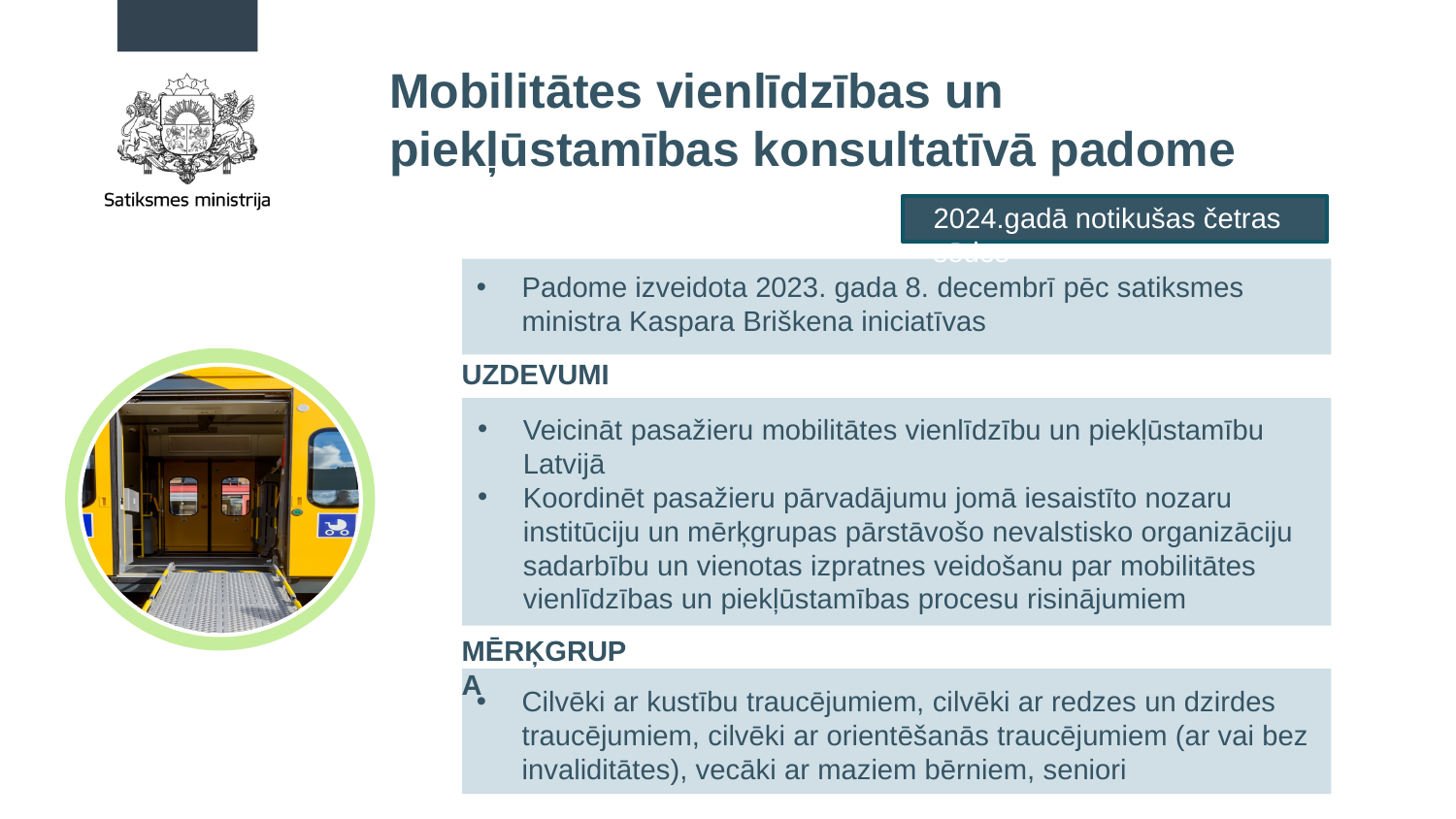

#
Mobilitātes vienlīdzības un
piekļūstamības konsultatīvā padome
2024.gadā notikušas četras sēdes

Padome izveidota 2023. gada 8. decembrī pēc satiksmes ministra Kaspara Briškena iniciatīvas

UZDEVUMI

Veicināt pasažieru mobilitātes vienlīdzību un piekļūstamību Latvijā
Koordinēt pasažieru pārvadājumu jomā iesaistīto nozaru institūciju un mērķgrupas pārstāvošo nevalstisko organizāciju sadarbību un vienotas izpratnes veidošanu par mobilitātes vienlīdzības un piekļūstamības procesu risinājumiem
MĒRĶGRUPA

Cilvēki ar kustību traucējumiem, cilvēki ar redzes un dzirdes traucējumiem, cilvēki ar orientēšanās traucējumiem (ar vai bez invaliditātes), vecāki ar maziem bērniem, seniori